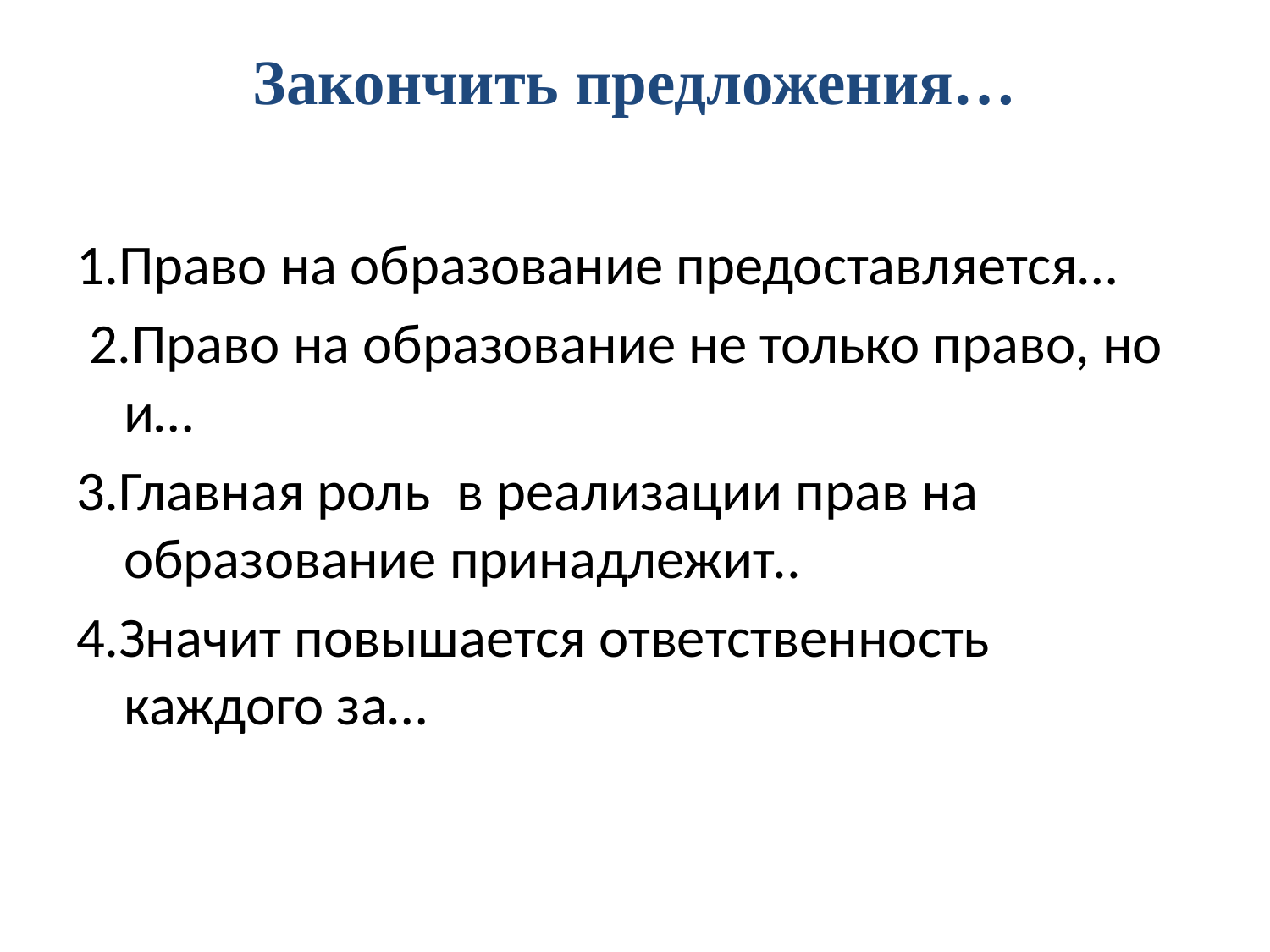

# Закончить предложения…
1.Право на образование предоставляется…
 2.Право на образование не только право, но и…
3.Главная роль  в реализации прав на образование принадлежит..
4.Значит повышается ответственность каждого за…